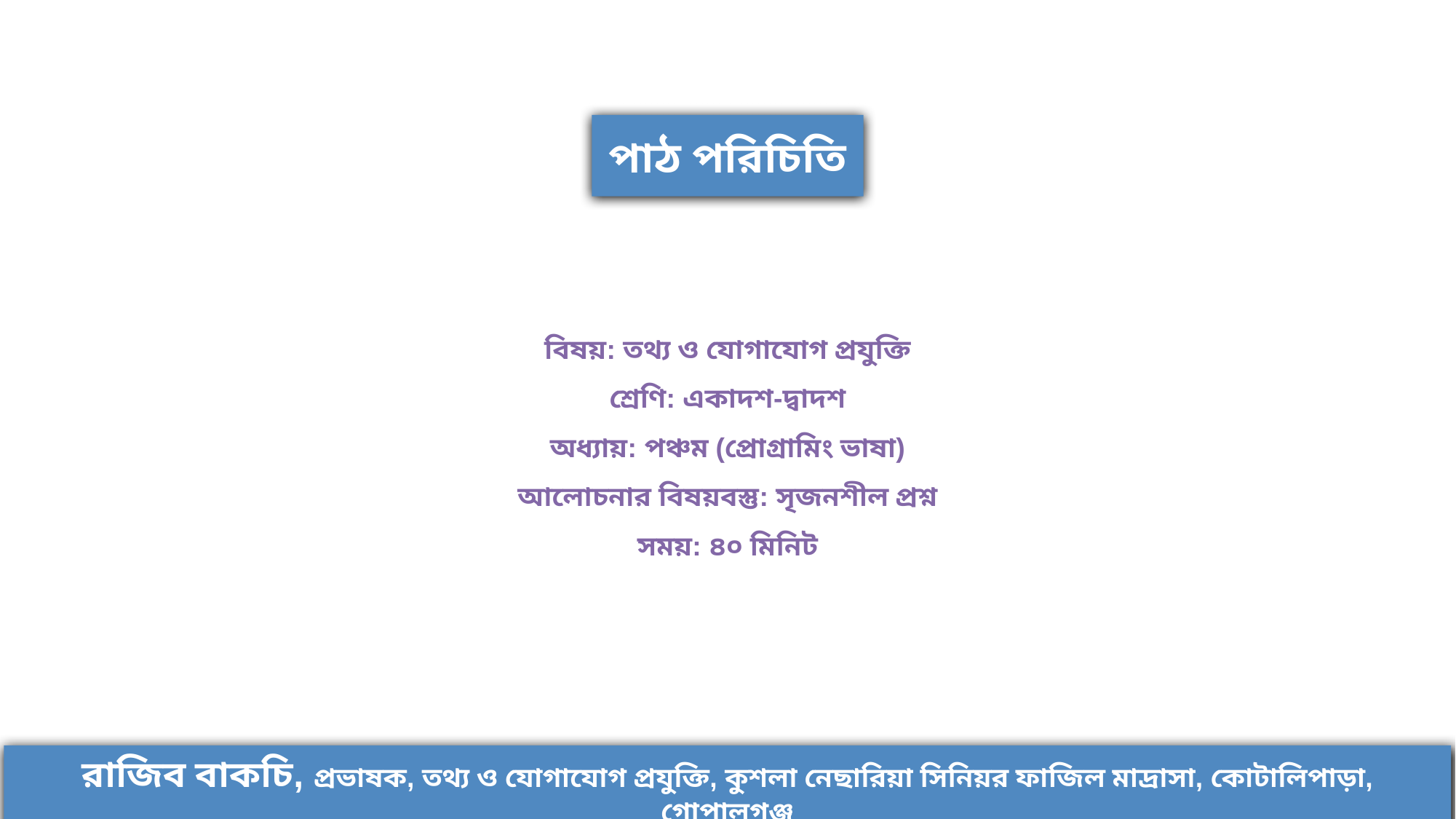

পাঠ পরিচিতি
বিষয়: তথ্য ও যোগাযোগ প্রযুক্তি
শ্রেণি: একাদশ-দ্বাদশ
অধ্যায়: পঞ্চম (প্রোগ্রামিং ভাষা)
আলোচনার বিষয়বস্তু: সৃজনশীল প্রশ্ন
সময়: ৪০ মিনিট
রাজিব বাকচি, প্রভাষক, তথ্য ও যোগাযোগ প্রযুক্তি, কুশলা নেছারিয়া সিনিয়র ফাজিল মাদ্রাসা, কোটালিপাড়া, গোপালগঞ্জ